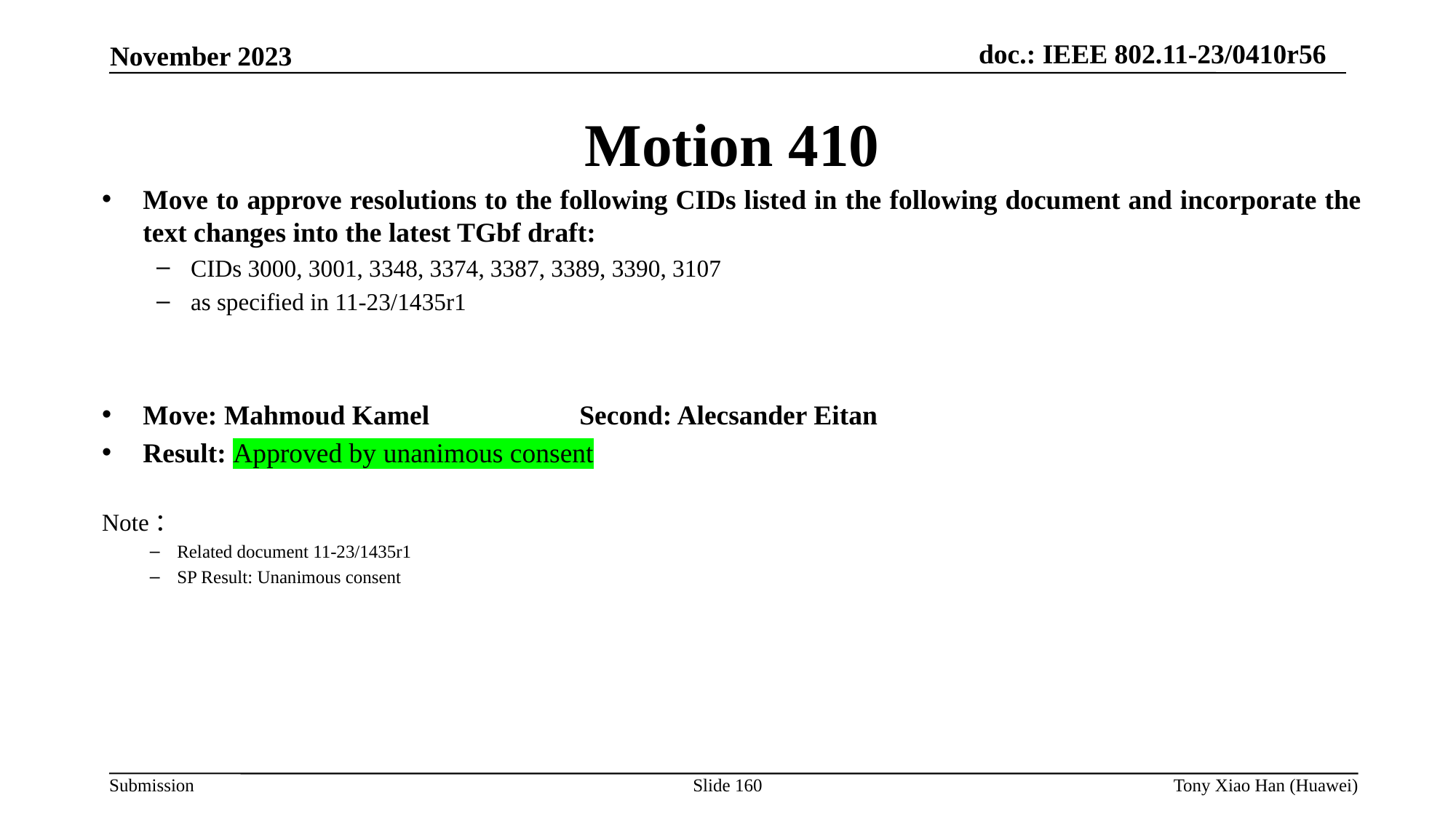

Motion 410

Move to approve resolutions to the following CIDs listed in the following document and incorporate the text changes into the latest TGbf draft:
CIDs 3000, 3001, 3348, 3374, 3387, 3389, 3390, 3107
as specified in 11-23/1435r1

Move: Mahmoud Kamel 		Second: Alecsander Eitan
Result: Approved by unanimous consent

Note：
Related document 11-23/1435r1
SP Result: Unanimous consent